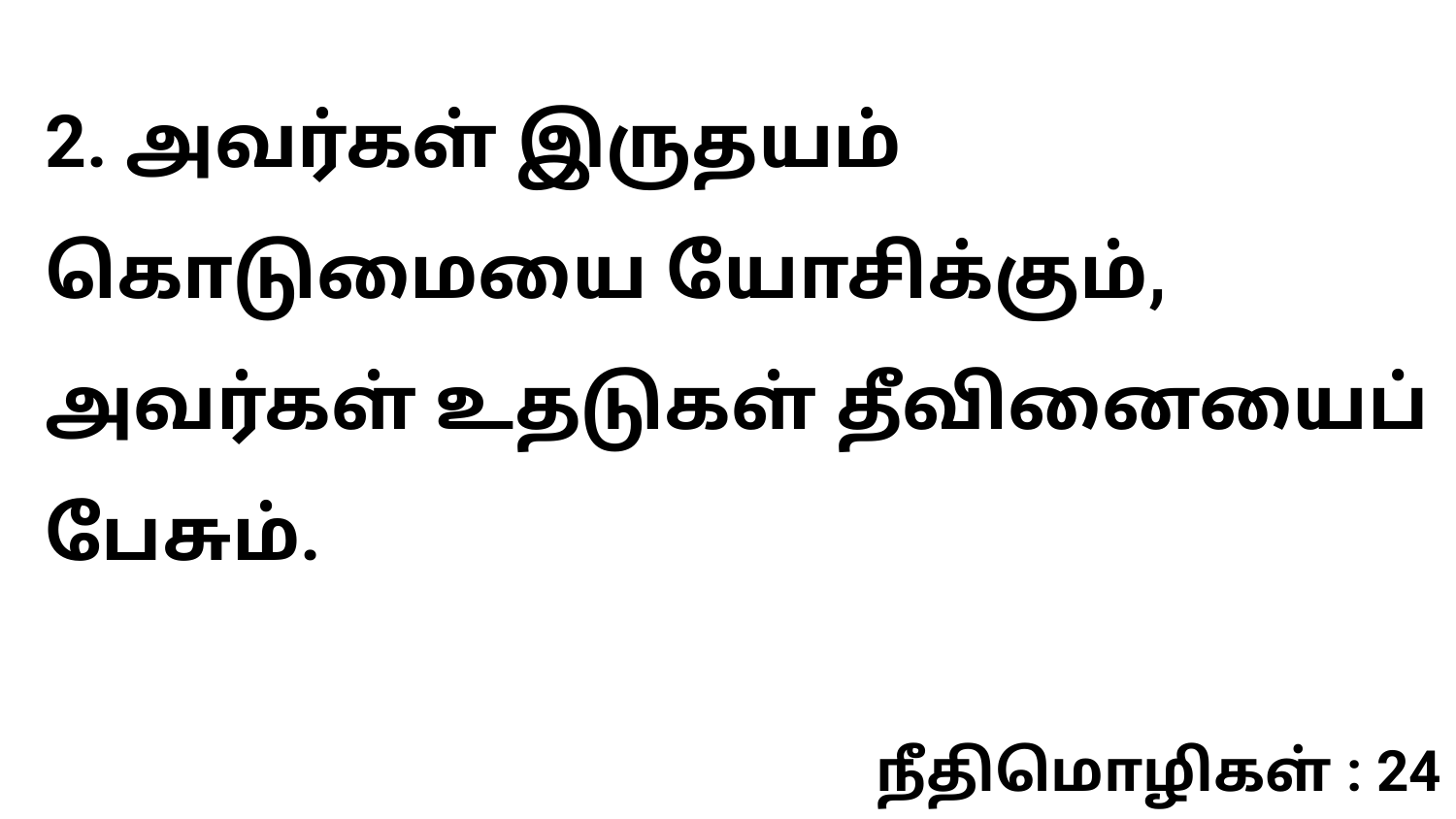

2. அவர்கள் இருதயம் கொடுமையை யோசிக்கும், அவர்கள் உதடுகள் தீவினையைப் பேசும்.
நீதிமொழிகள் : 24